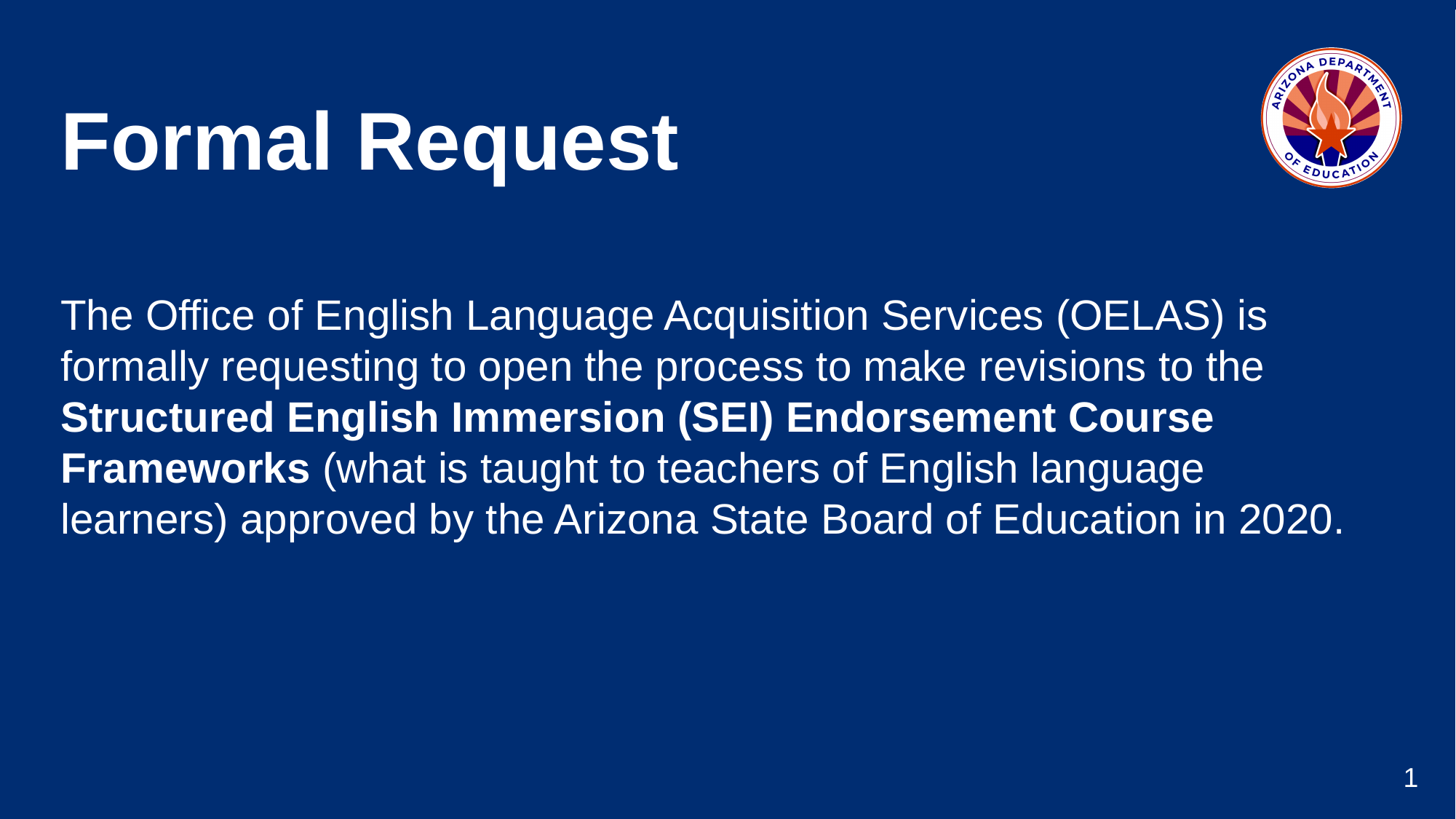

Formal Request
The Office of English Language Acquisition Services (OELAS) is formally requesting to open the process to make revisions to the Structured English Immersion (SEI) Endorsement Course Frameworks (what is taught to teachers of English language learners) approved by the Arizona State Board of Education in 2020.
1
# Note catcher